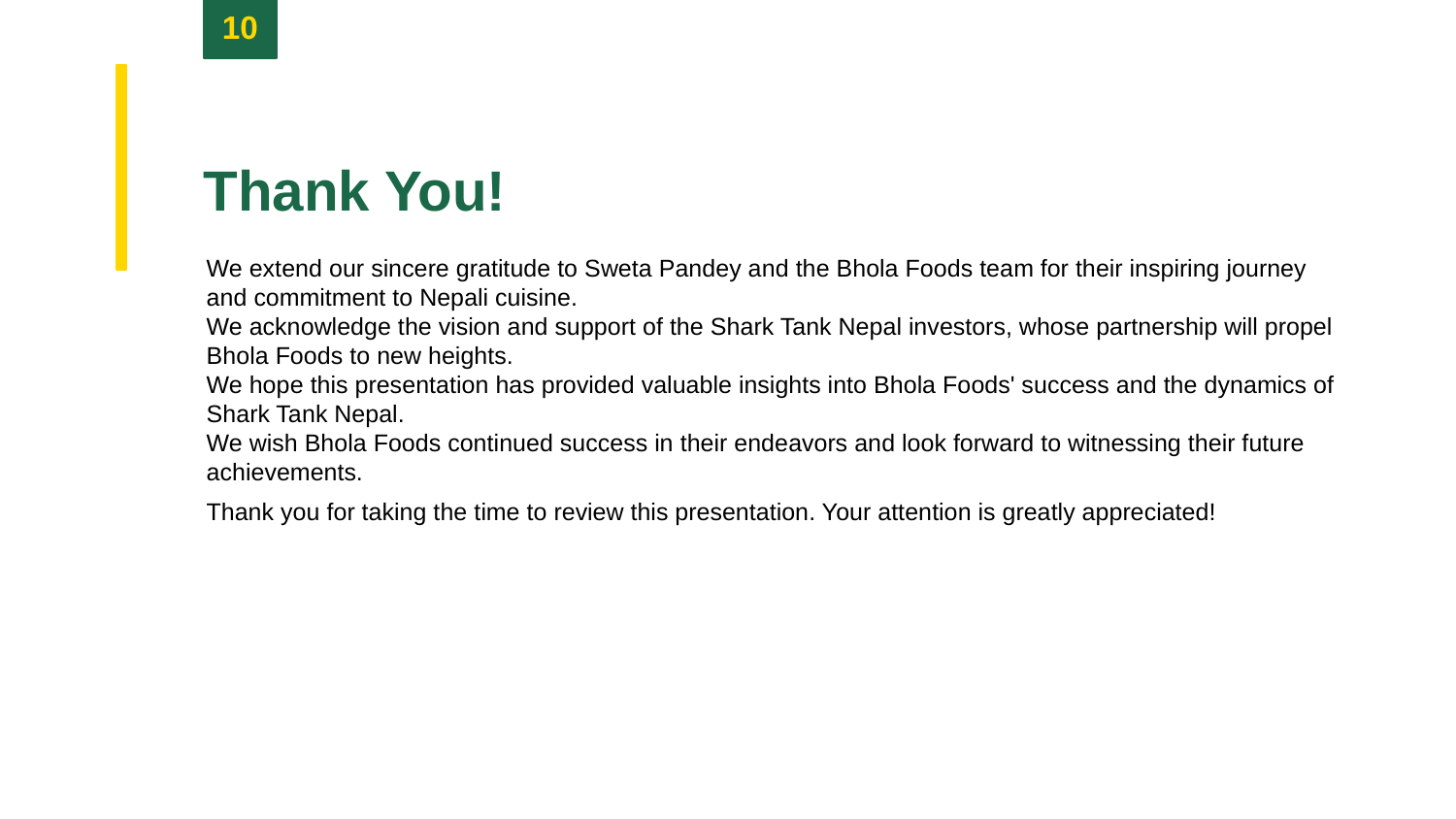

10

Thank You!
We extend our sincere gratitude to Sweta Pandey and the Bhola Foods team for their inspiring journey and commitment to Nepali cuisine.
We acknowledge the vision and support of the Shark Tank Nepal investors, whose partnership will propel Bhola Foods to new heights.
We hope this presentation has provided valuable insights into Bhola Foods' success and the dynamics of Shark Tank Nepal.
We wish Bhola Foods continued success in their endeavors and look forward to witnessing their future achievements.
Thank you for taking the time to review this presentation. Your attention is greatly appreciated!